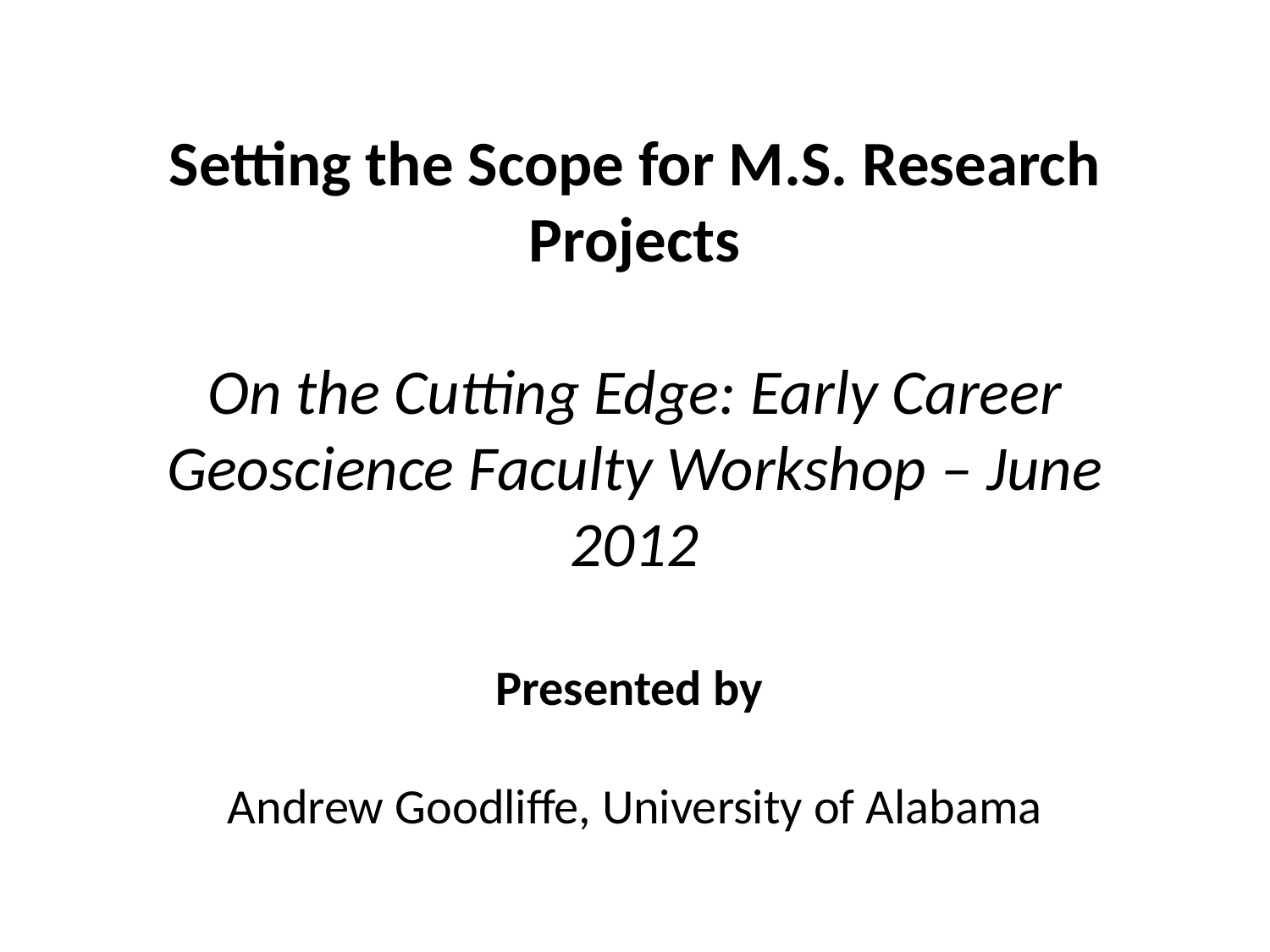

# Setting the Scope for M.S. Research Projects   On the Cutting Edge: Early Career Geoscience Faculty Workshop – June 2012   Presented by   Andrew Goodliffe, University of Alabama